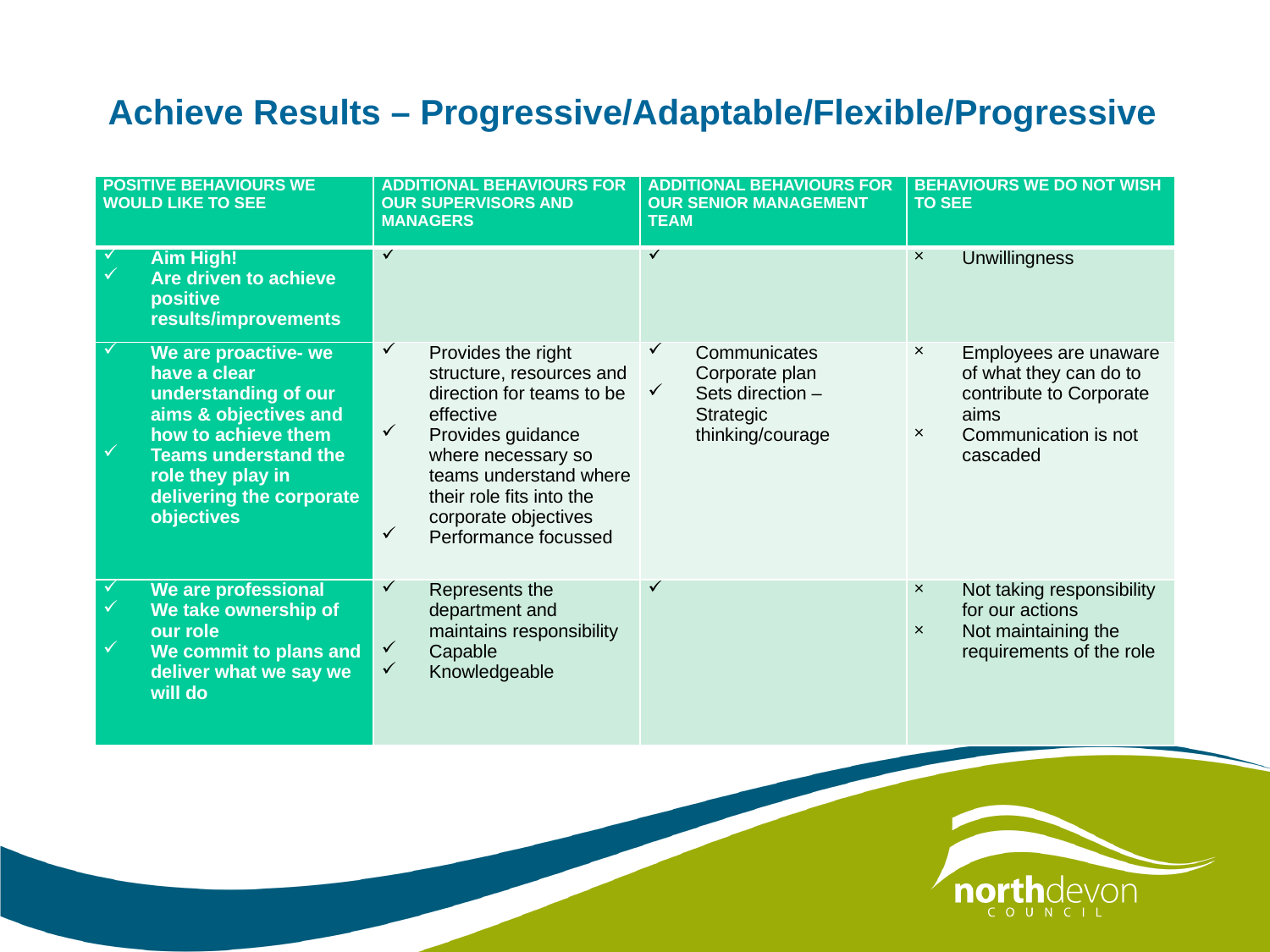

# Achieve Results – Progressive/Adaptable/Flexible/Progressive
| POSITIVE BEHAVIOURS WE WOULD LIKE TO SEE | ADDITIONAL BEHAVIOURS FOR OUR SUPERVISORS AND MANAGERS | ADDITIONAL BEHAVIOURS FOR OUR SENIOR MANAGEMENT TEAM | BEHAVIOURS WE DO NOT WISH TO SEE |
| --- | --- | --- | --- |
| Aim High! Are driven to achieve positive results/improvements |  |  | Unwillingness |
| We are proactive- we have a clear understanding of our aims & objectives and how to achieve them Teams understand the role they play in delivering the corporate objectives | Provides the right structure, resources and direction for teams to be effective Provides guidance where necessary so teams understand where their role fits into the corporate objectives Performance focussed | Communicates Corporate plan Sets direction – Strategic thinking/courage | Employees are unaware of what they can do to contribute to Corporate aims Communication is not cascaded |
| We are professional We take ownership of our role We commit to plans and deliver what we say we will do | Represents the department and maintains responsibility Capable Knowledgeable |  | Not taking responsibility for our actions Not maintaining the requirements of the role |